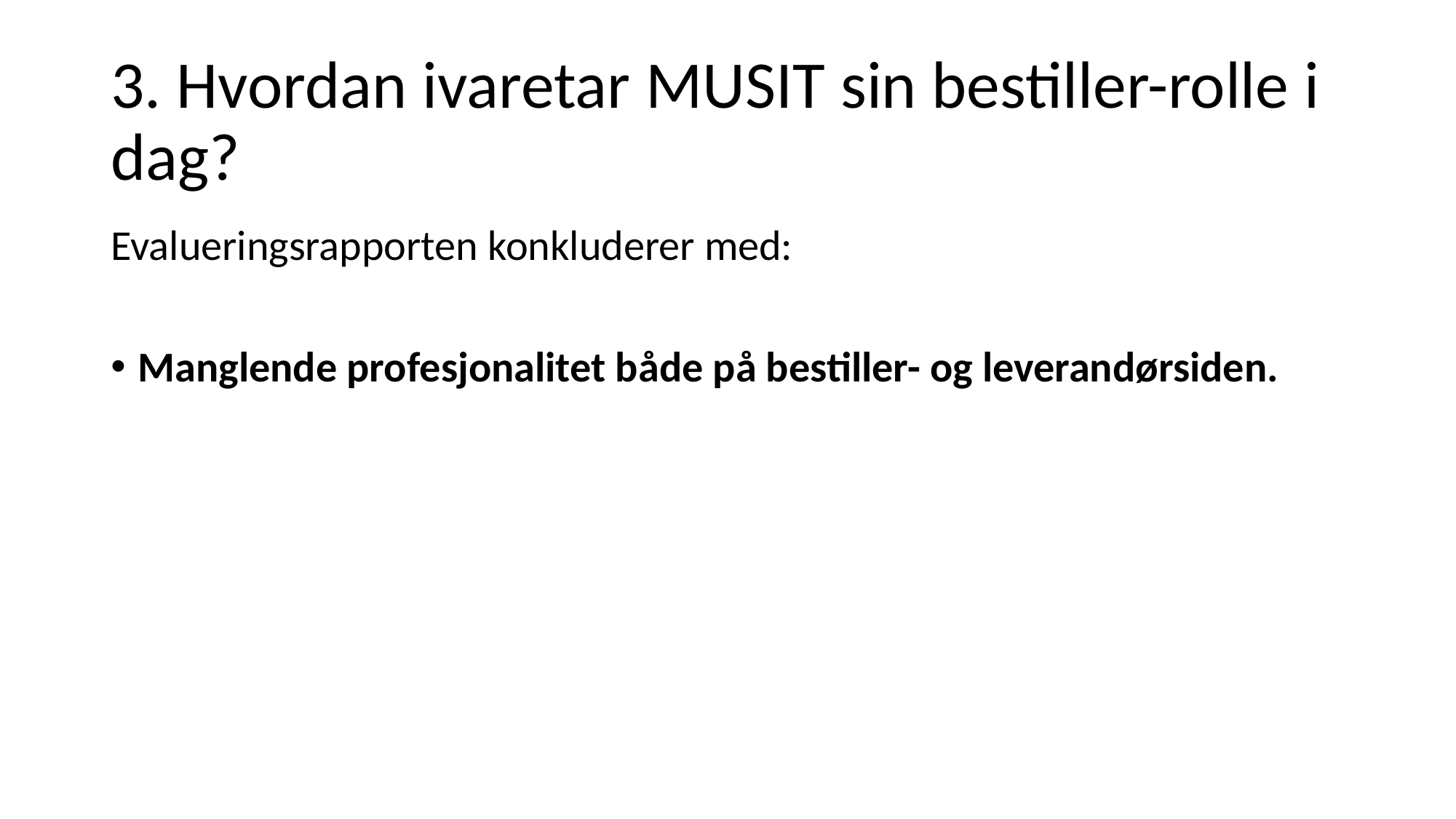

# 3. Hvordan ivaretar MUSIT sin bestiller-rolle i dag?
Evalueringsrapporten konkluderer med:

Manglende profesjonalitet både på bestiller- og leverandørsiden.